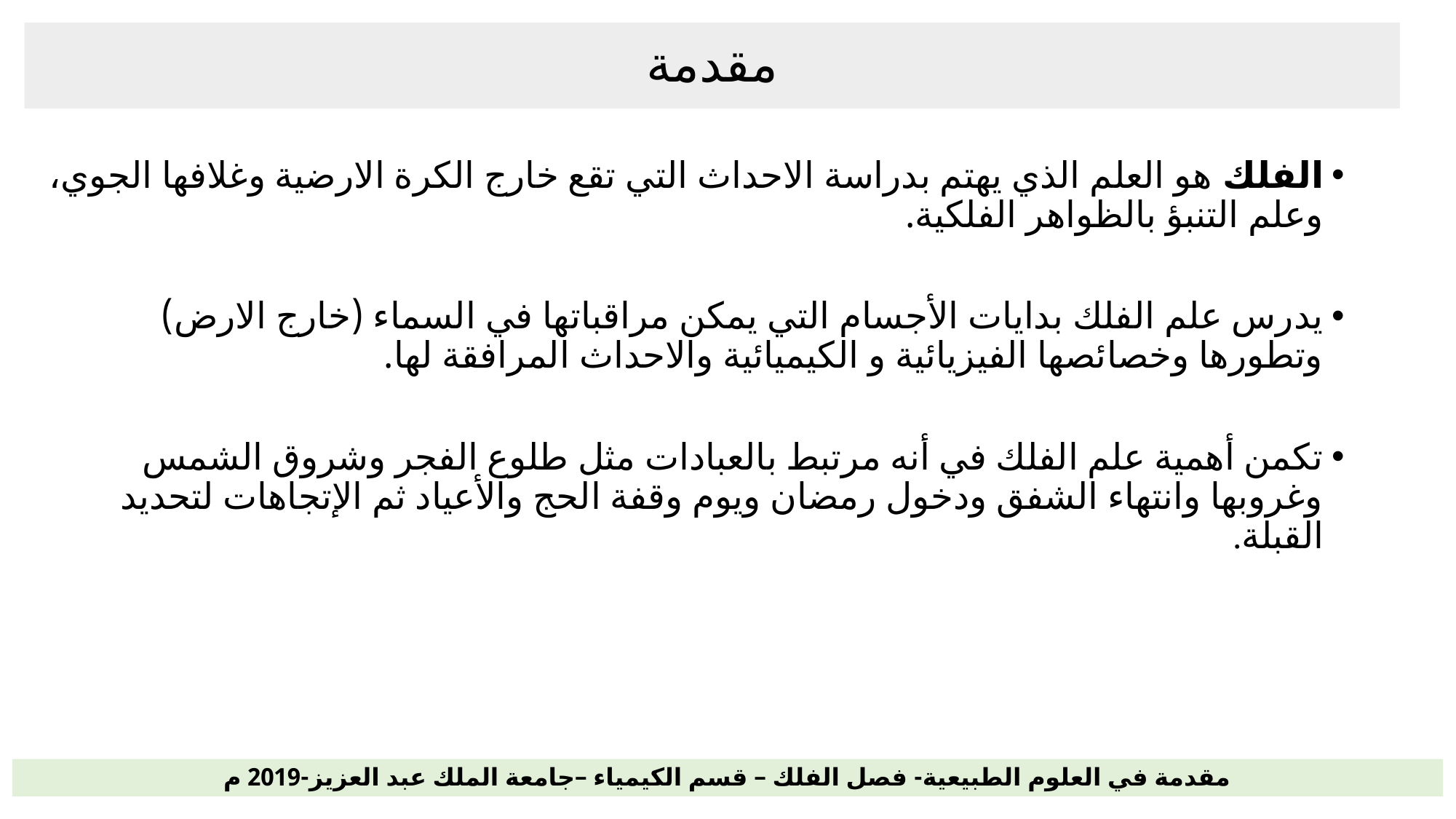

# مقدمة
الفلك هو العلم الذي يهتم بدراسة الاحداث التي تقع خارج الكرة الارضية وغلافها الجوي، وعلم التنبؤ بالظواهر الفلكية.

يدرس علم الفلك بدايات الأجسام التي يمكن مراقباتها في السماء (خارج الارض) وتطورها وخصائصها الفيزيائية و الكيميائية والاحداث المرافقة لها.

تكمن أهمية علم الفلك في أنه مرتبط بالعبادات مثل طلوع الفجر وشروق الشمس وغروبها وانتهاء الشفق ودخول رمضان ويوم وقفة الحج والأعياد ثم الإتجاهات لتحديد القبلة.
مقدمة في العلوم الطبيعية- فصل الفلك – قسم الكيمياء –جامعة الملك عبد العزيز-2019 م
3